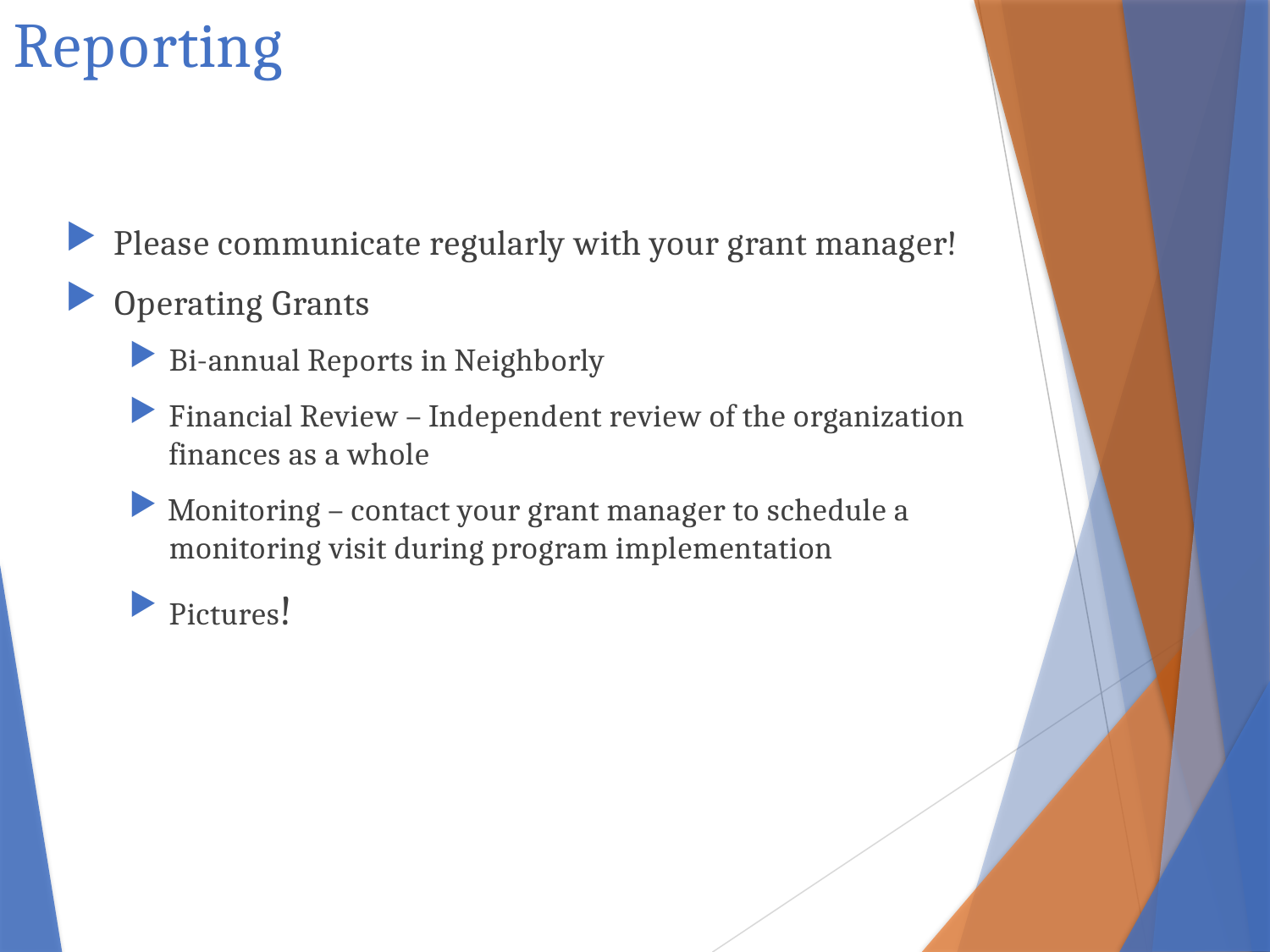

# Reporting
Please communicate regularly with your grant manager!
Operating Grants
Bi-annual Reports in Neighborly
Financial Review – Independent review of the organization finances as a whole
Monitoring – contact your grant manager to schedule a monitoring visit during program implementation
Pictures!